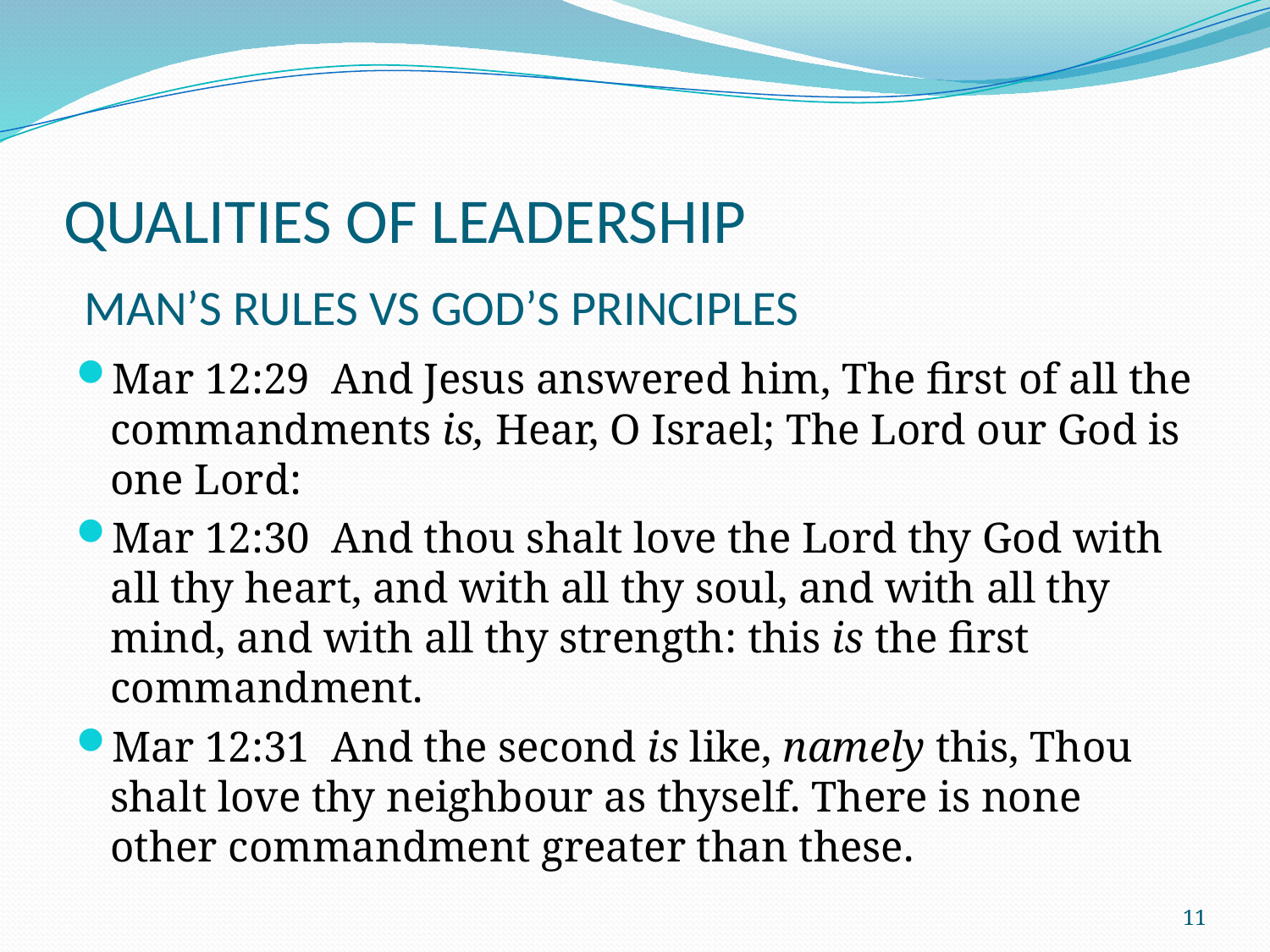

# QUALITIES OF LEADERSHIP
MAN’S RULES VS GOD’S PRINCIPLES
Mar 12:29  And Jesus answered him, The first of all the commandments is, Hear, O Israel; The Lord our God is one Lord:
Mar 12:30  And thou shalt love the Lord thy God with all thy heart, and with all thy soul, and with all thy mind, and with all thy strength: this is the first commandment.
Mar 12:31  And the second is like, namely this, Thou shalt love thy neighbour as thyself. There is none other commandment greater than these.
11